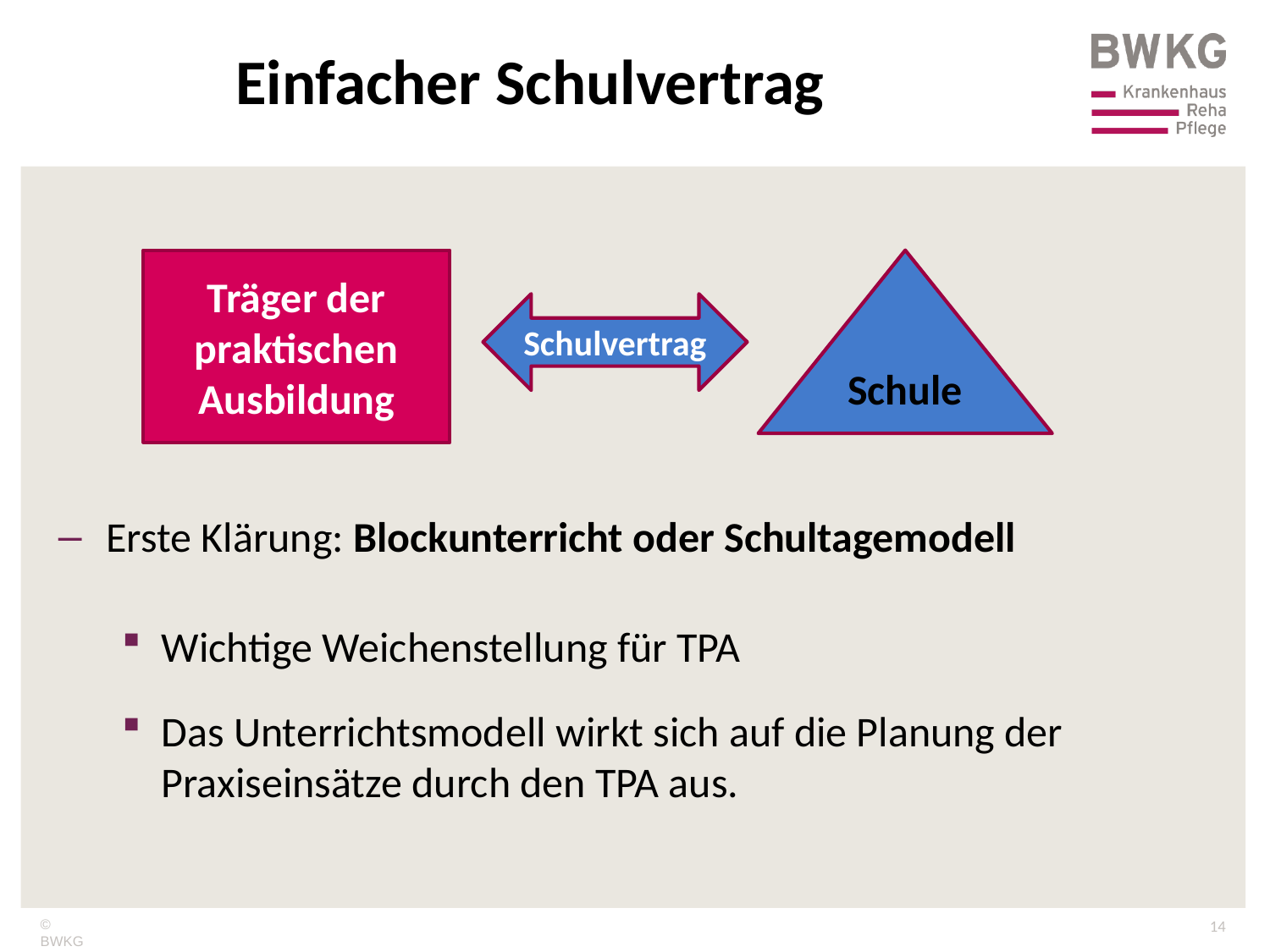

Einfacher Schulvertrag

Erste Klärung: Blockunterricht oder Schultagemodell
Wichtige Weichenstellung für TPA
Das Unterrichtsmodell wirkt sich auf die Planung der Praxiseinsätze durch den TPA aus.
Träger der praktischen Ausbildung
Schule
Schulvertrag
14